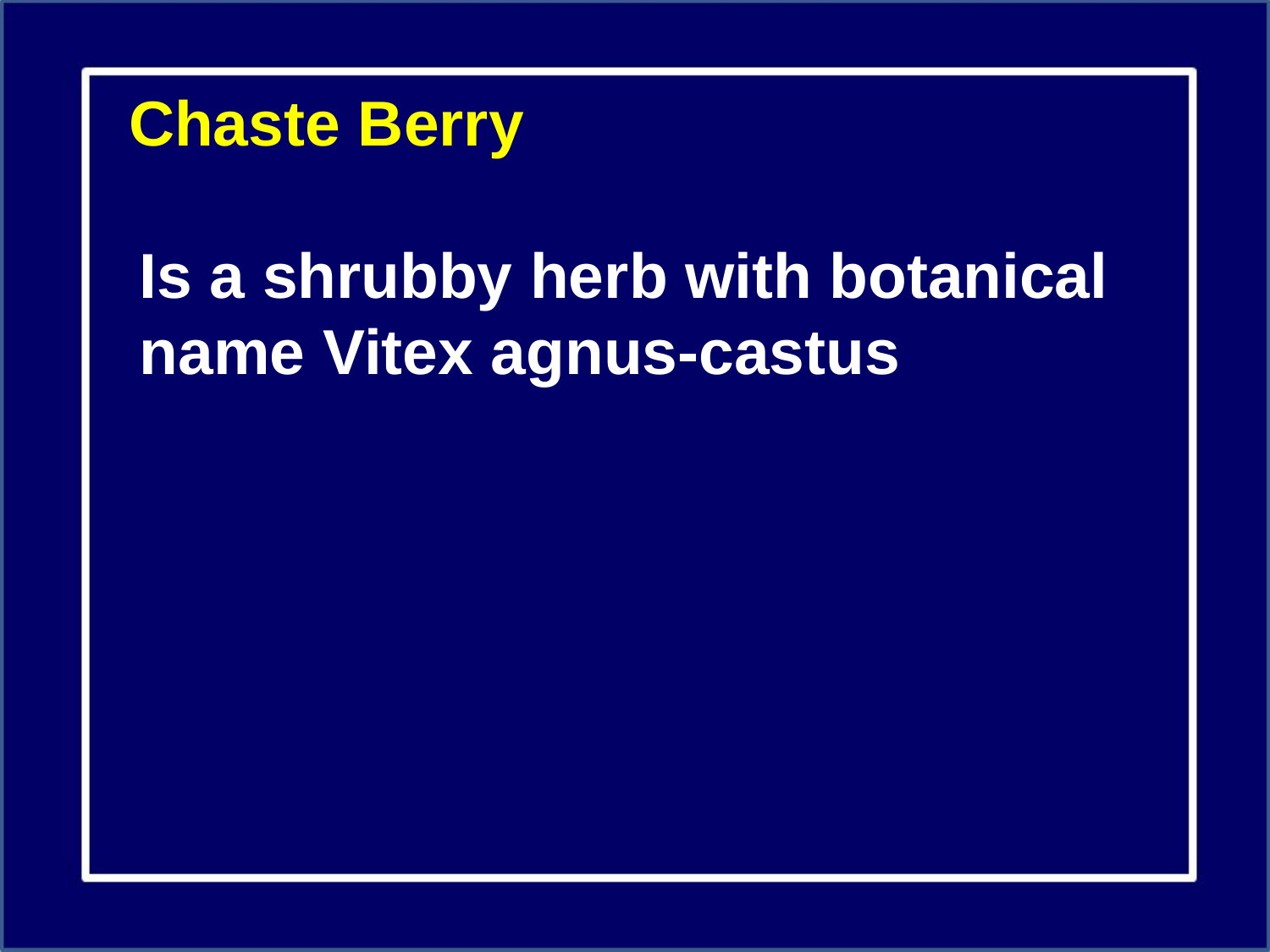

Chaste Berry

Is a shrubby herb with botanical name Vitex agnus-castus